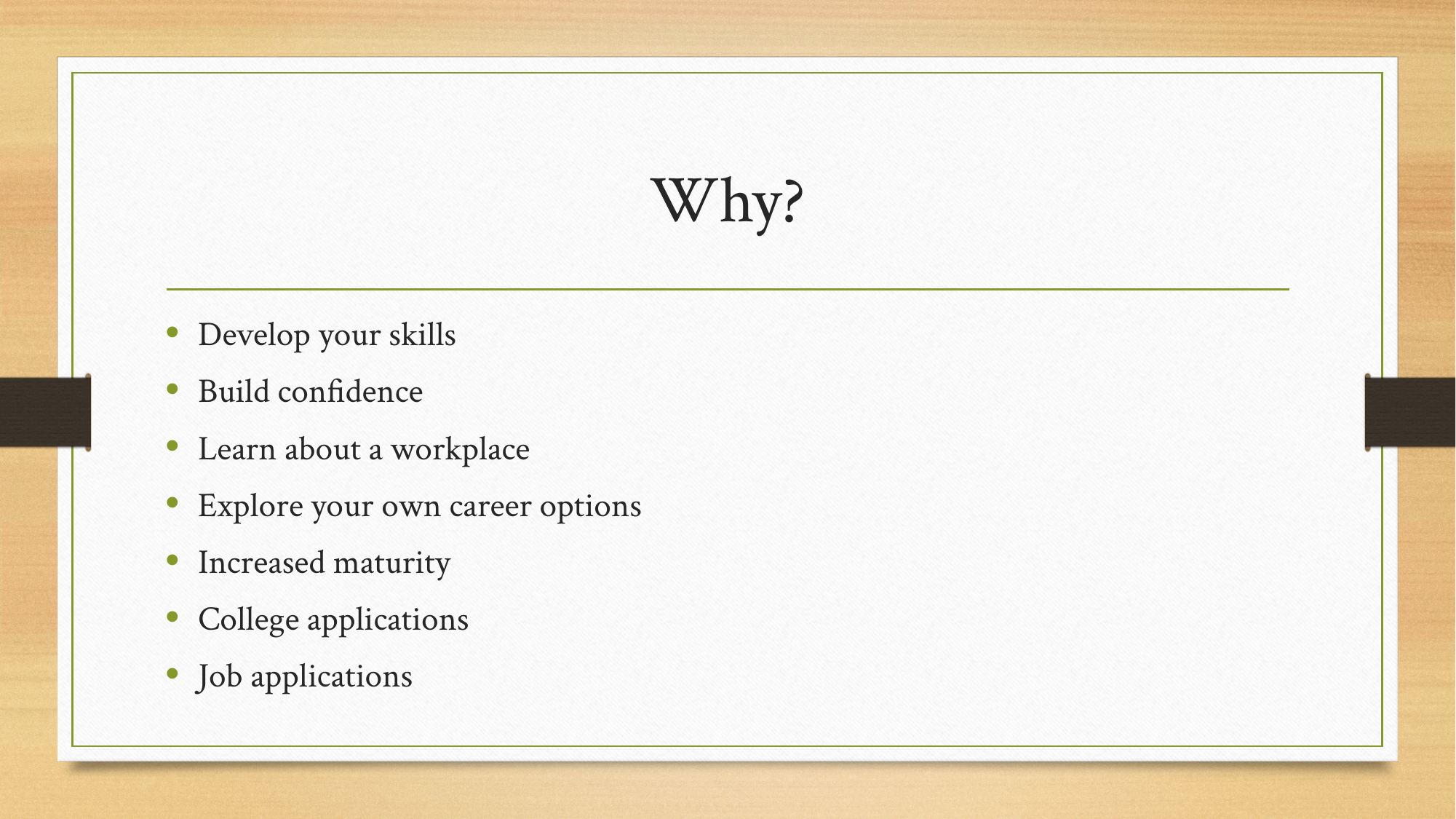

# Why?
Develop your skills
Build confidence
Learn about a workplace
Explore your own career options
Increased maturity
College applications
Job applications